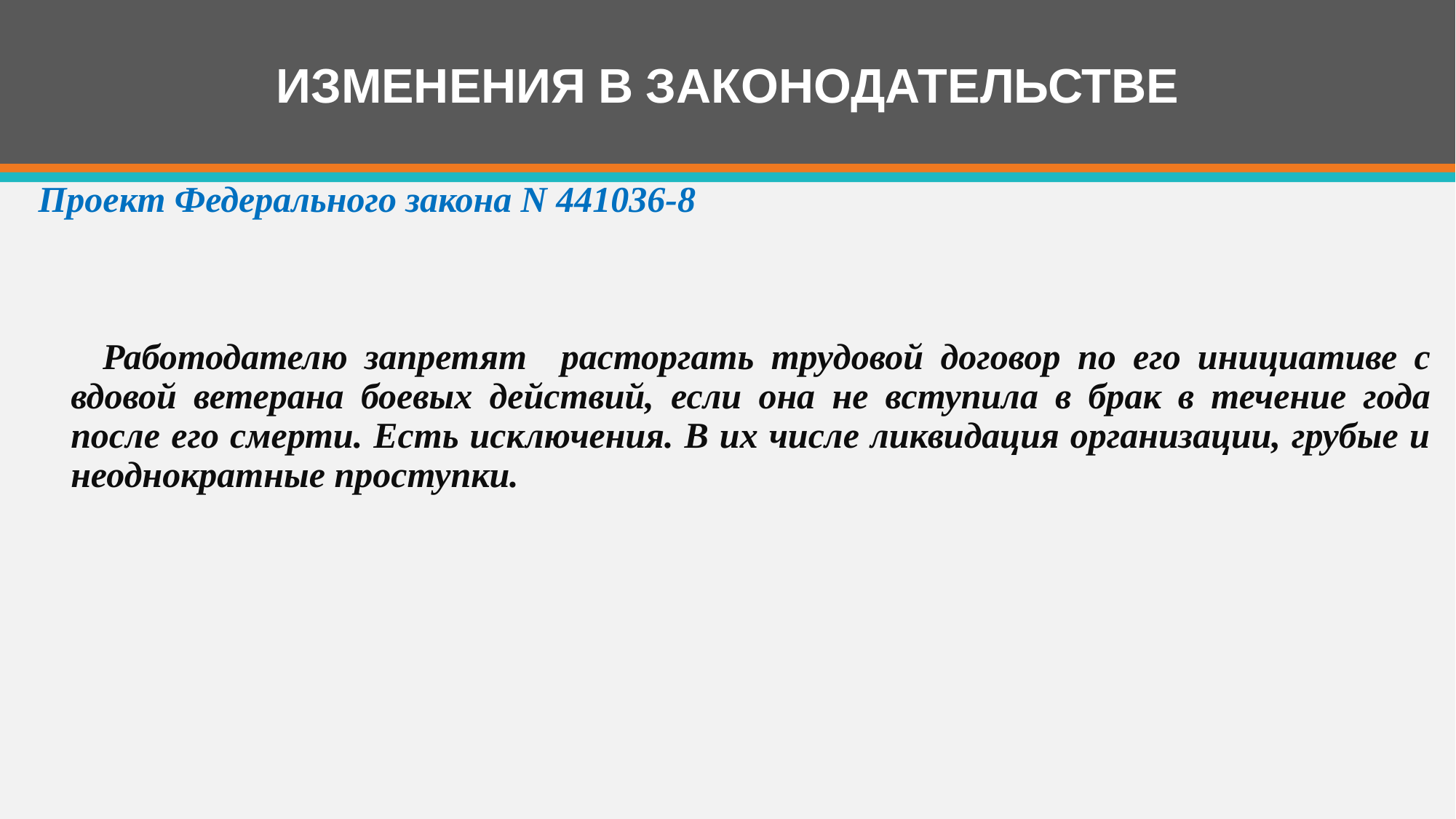

# ИЗМЕНЕНИЯ В ЗАКОНОДАТЕЛЬСТВЕ
Проект Федерального закона N 441036-8

Работодателю запретят  расторгать трудовой договор по его инициативе с вдовой ветерана боевых действий, если она не вступила в брак в течение года после его смерти. Есть исключения. В их числе ликвидация организации, грубые и неоднократные проступки.